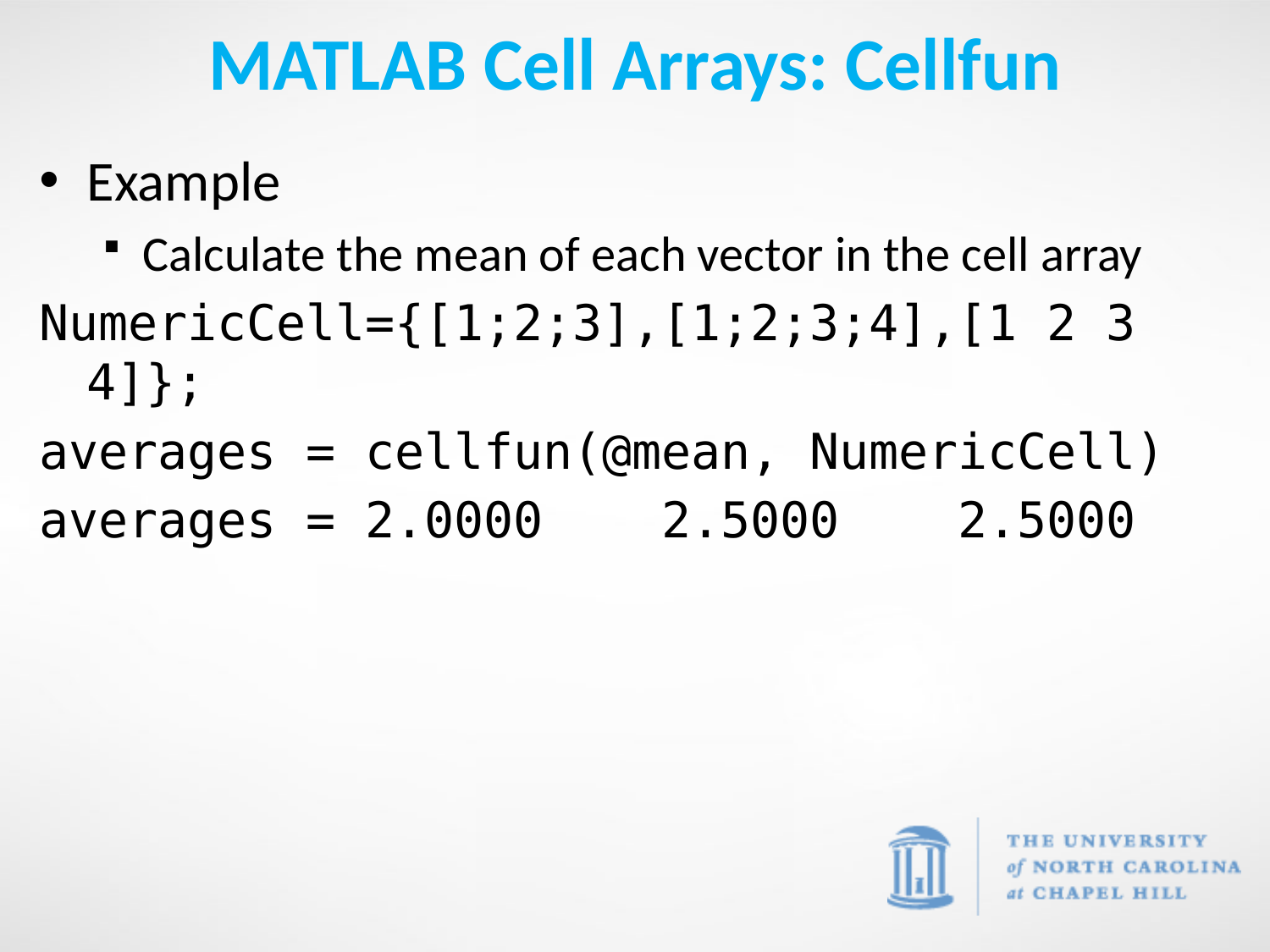

# MATLAB Cell Arrays: Cellfun
Example
Calculate the mean of each vector in the cell array
NumericCell={[1;2;3],[1;2;3;4],[1 2 3 4]};
averages = cellfun(@mean, NumericCell)
averages = 2.0000    2.5000    2.5000